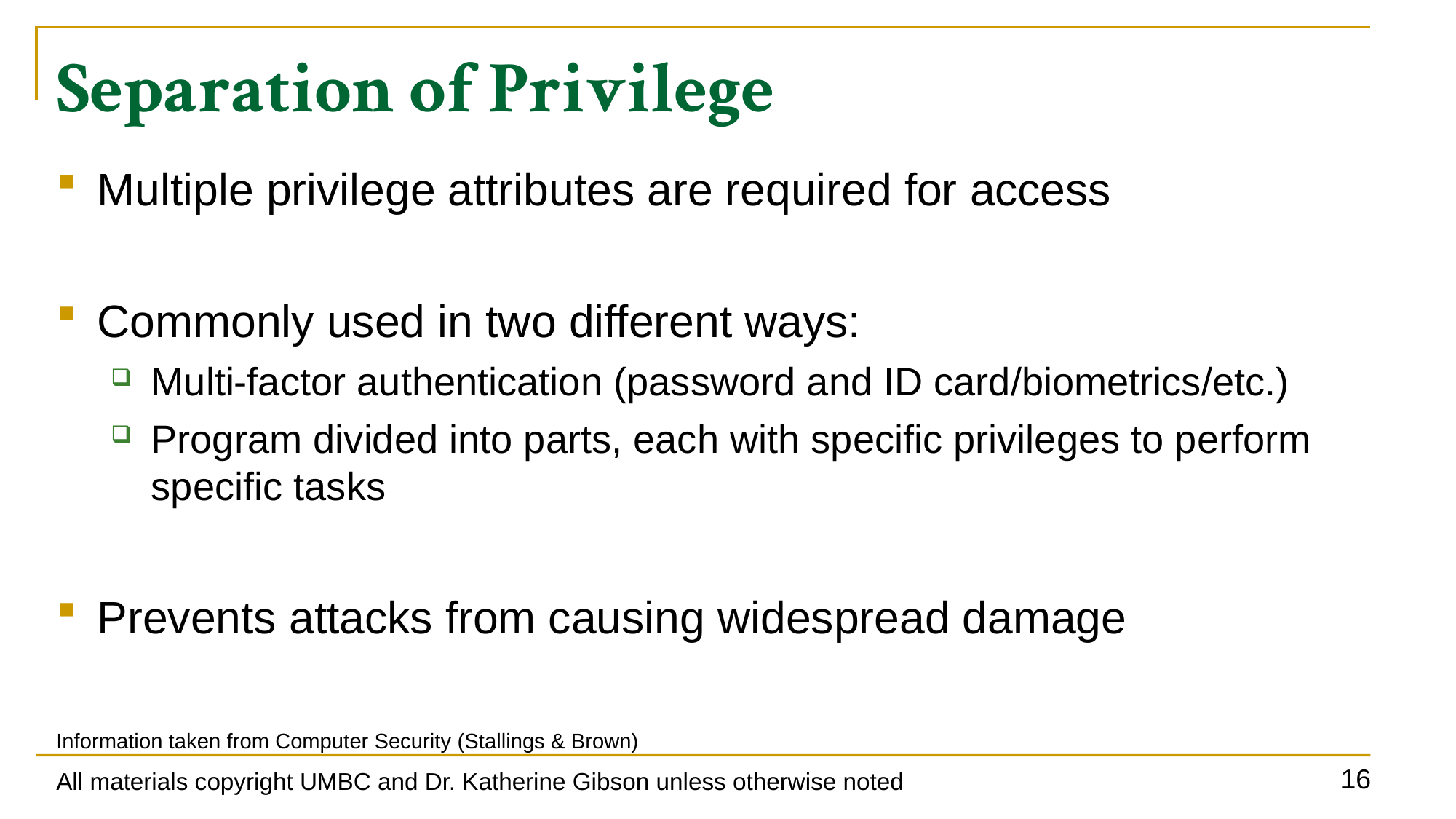

# Separation of Privilege
Multiple privilege attributes are required for access

Commonly used in two different ways:
Multi-factor authentication (password and ID card/biometrics/etc.)
Program divided into parts, each with specific privileges to perform specific tasks

Prevents attacks from causing widespread damage

Information taken from Computer Security (Stallings & Brown)